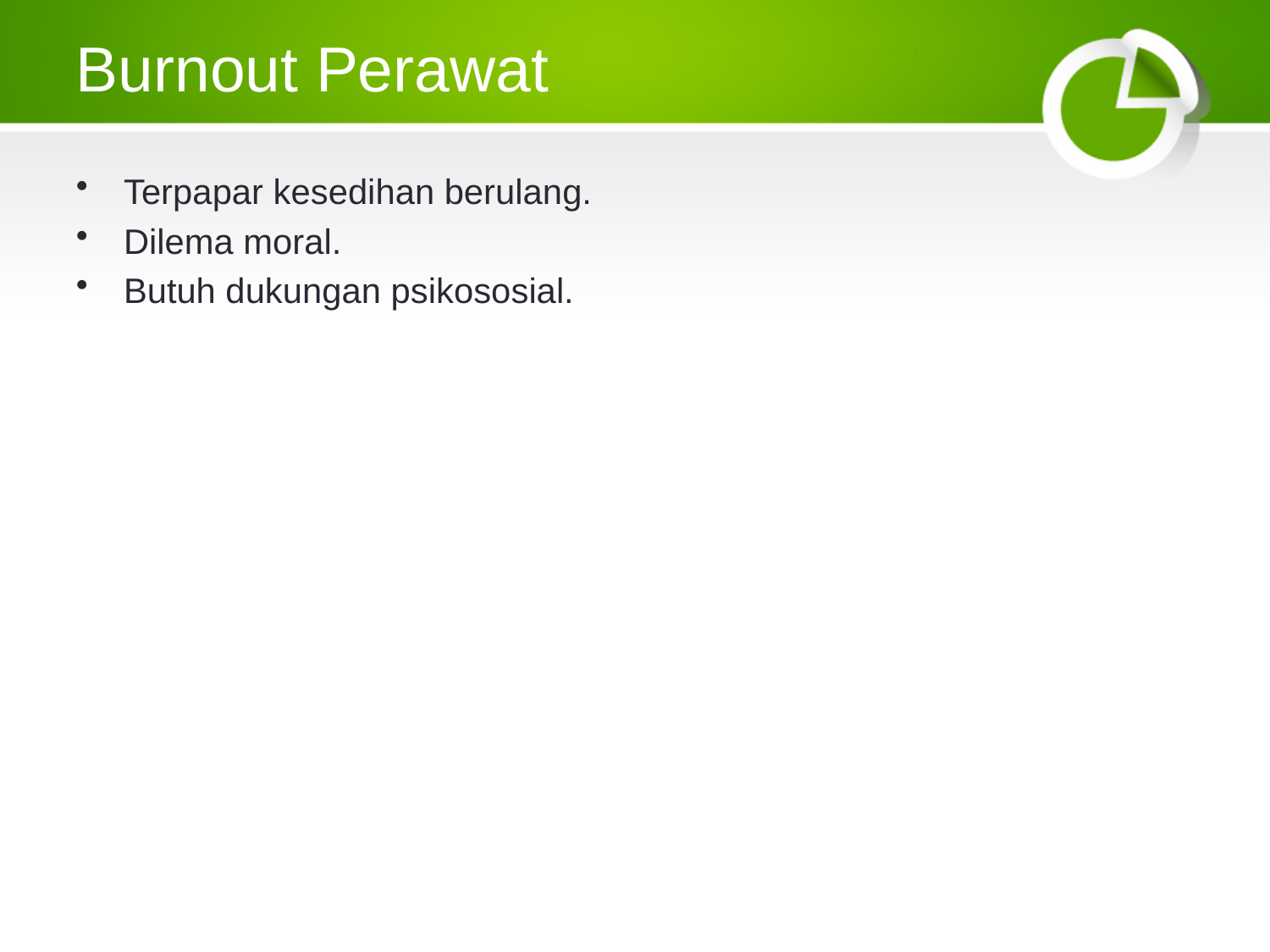

# Burnout Perawat
Terpapar kesedihan berulang.
Dilema moral.
Butuh dukungan psikososial.